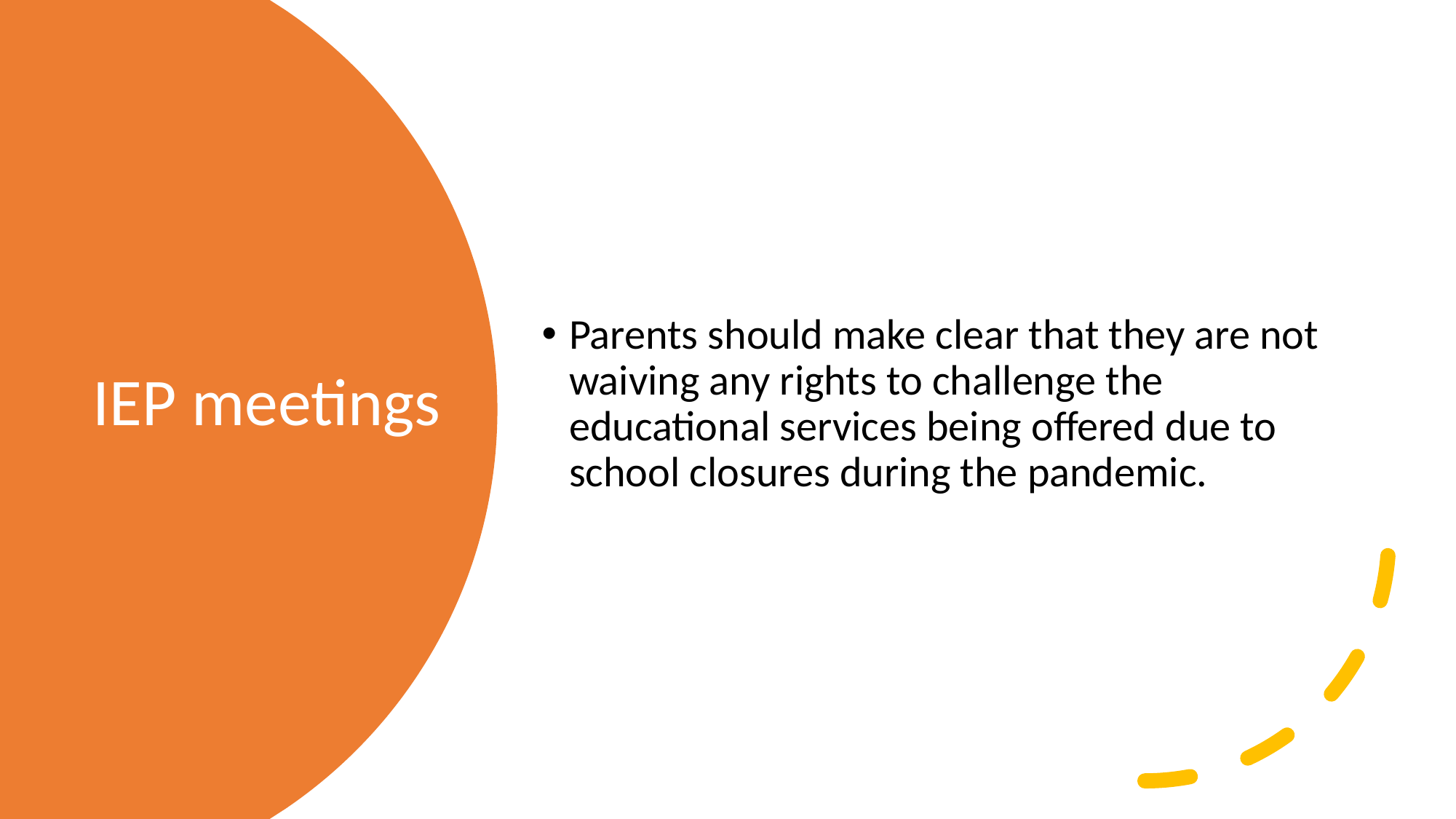

Parents should make clear that they are not waiving any rights to challenge the educational services being offered due to school closures during the pandemic.
# IEP meetings